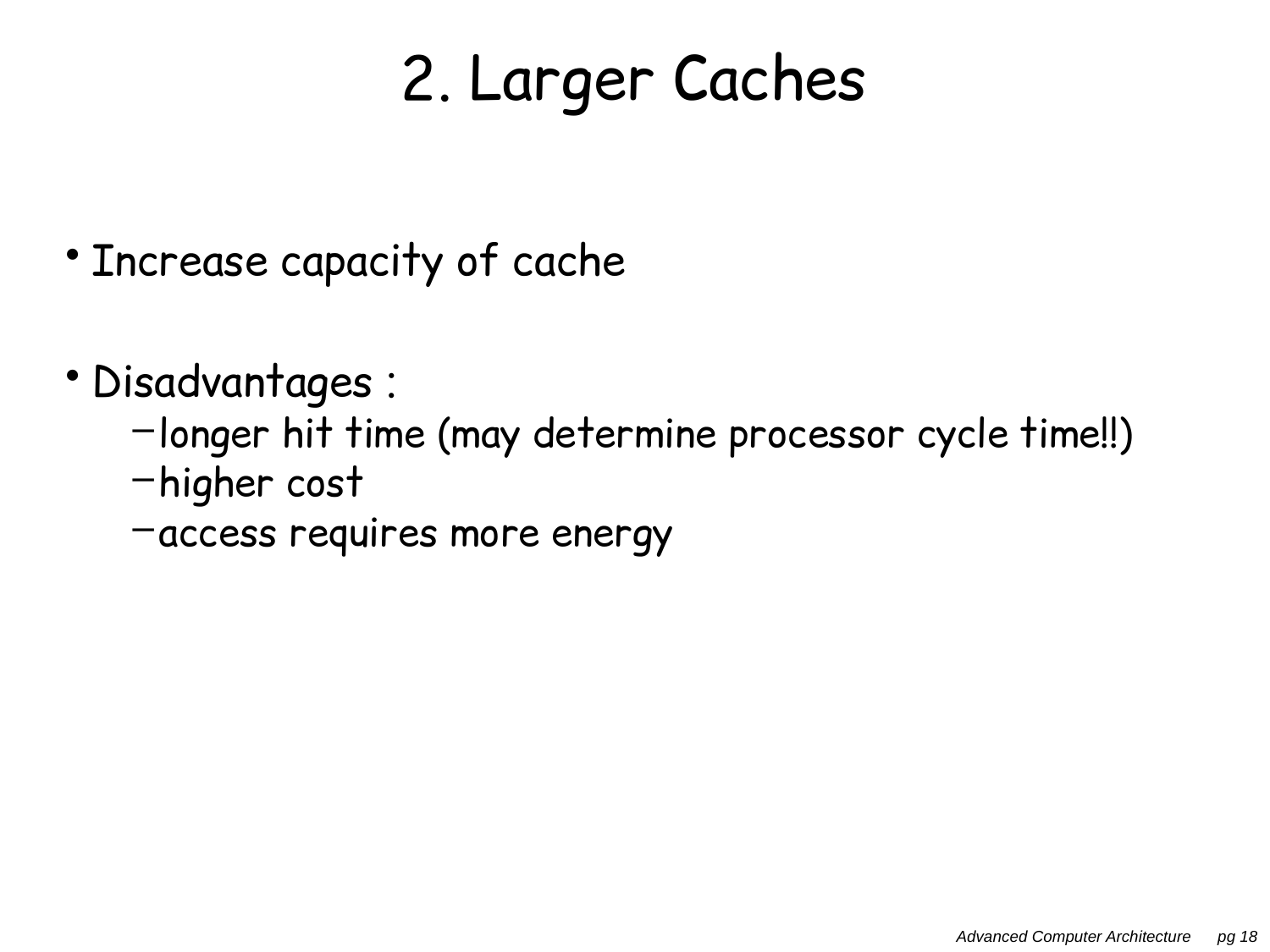

# 2. Larger Caches
Increase capacity of cache

Disadvantages :
longer hit time (may determine processor cycle time!!)
higher cost
access requires more energy